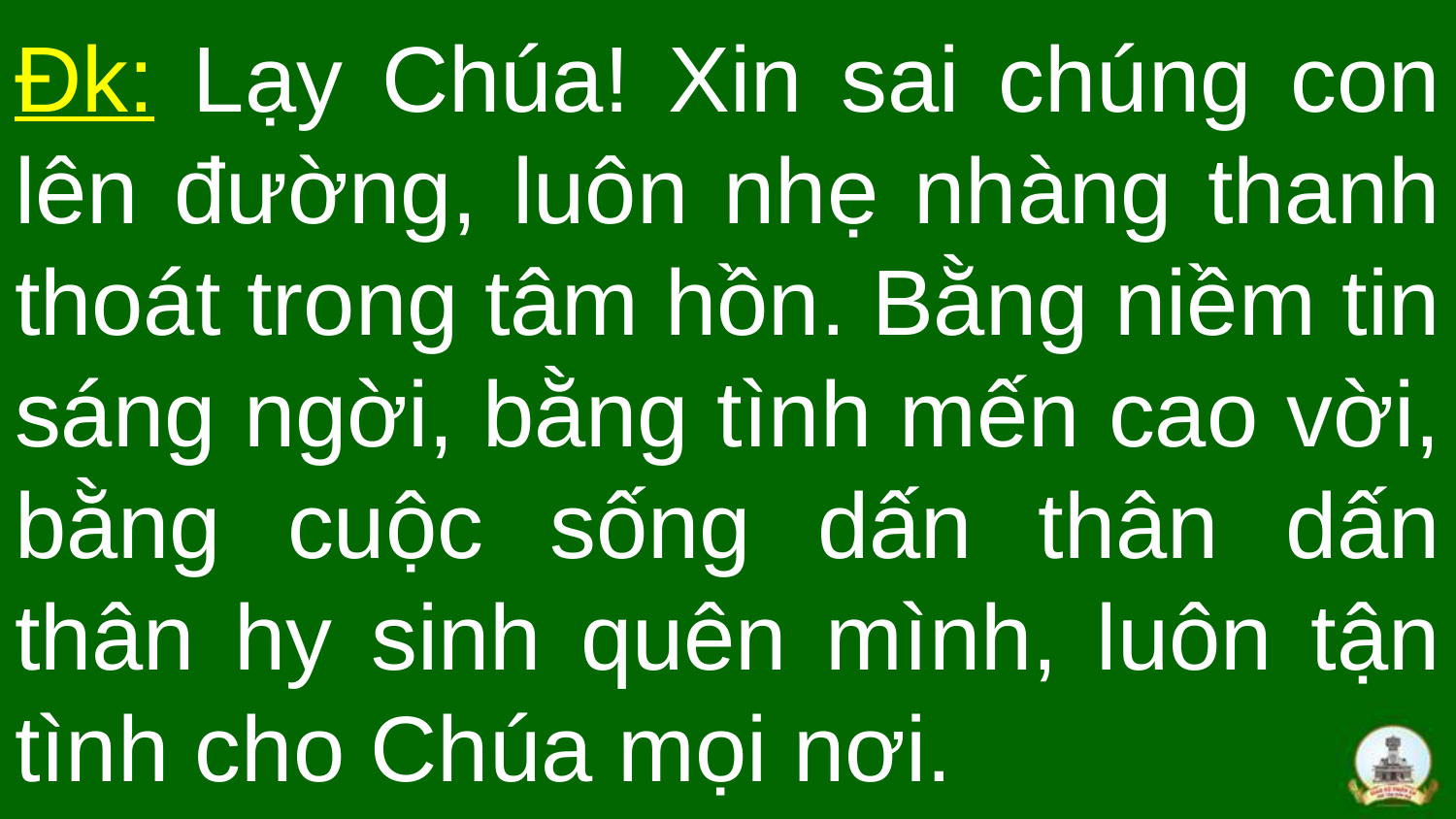

# Đk: Lạy Chúa! Xin sai chúng con lên đường, luôn nhẹ nhàng thanh thoát trong tâm hồn. Bằng niềm tin sáng ngời, bằng tình mến cao vời, bằng cuộc sống dấn thân dấn thân hy sinh quên mình, luôn tận tình cho Chúa mọi nơi.